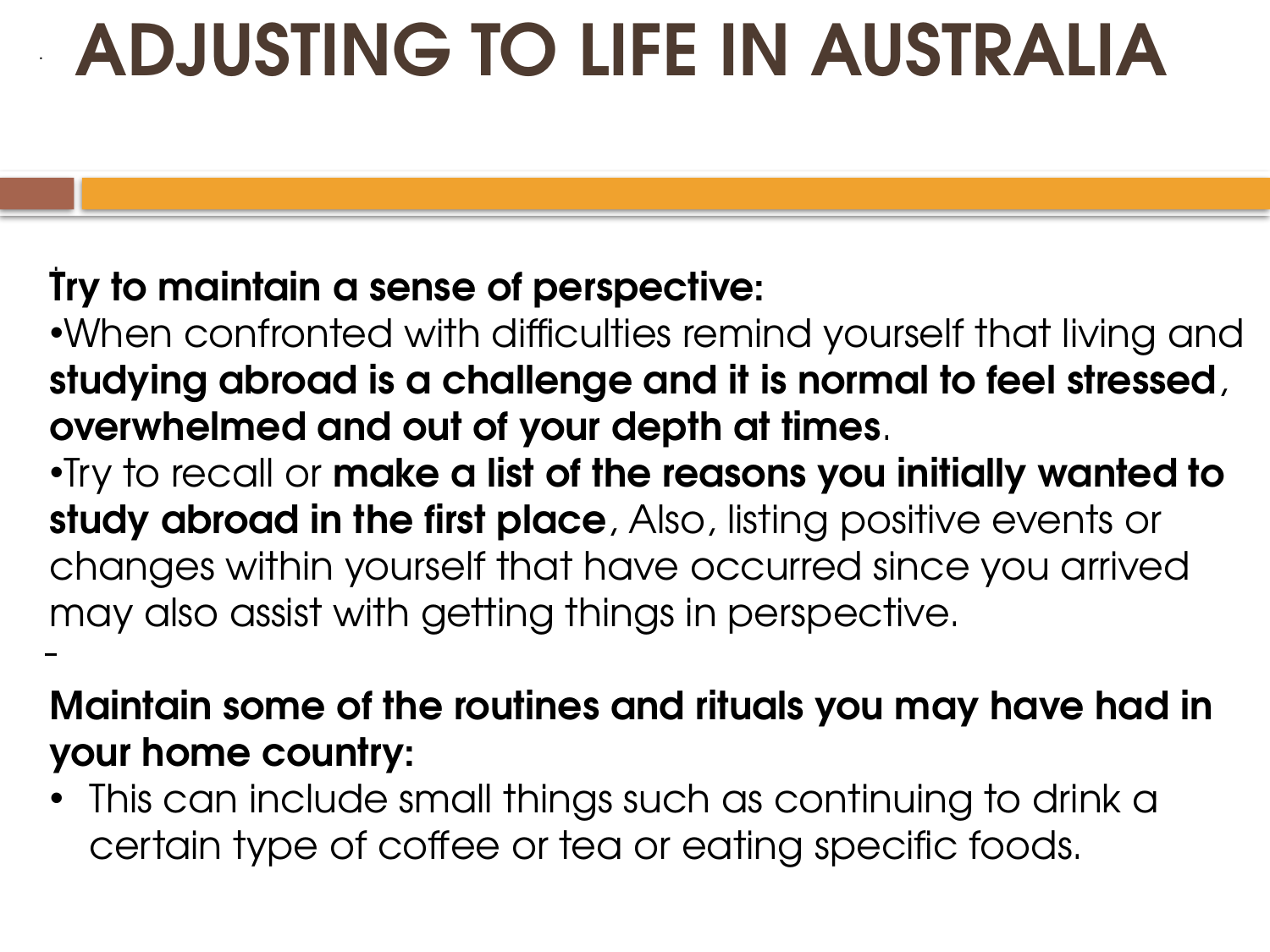

# ADJUSTING TO LIFE IN AUSTRALIA
 .

 .
Try to maintain a sense of perspective:
When confronted with difficulties remind yourself that living and studying abroad is a challenge and it is normal to feel stressed, overwhelmed and out of your depth at times.
Try to recall or make a list of the reasons you initially wanted to study abroad in the first place, Also, listing positive events or changes within yourself that have occurred since you arrived may also assist with getting things in perspective.

Maintain some of the routines and rituals you may have had in your home country:
This can include small things such as continuing to drink a certain type of coffee or tea or eating specific foods.